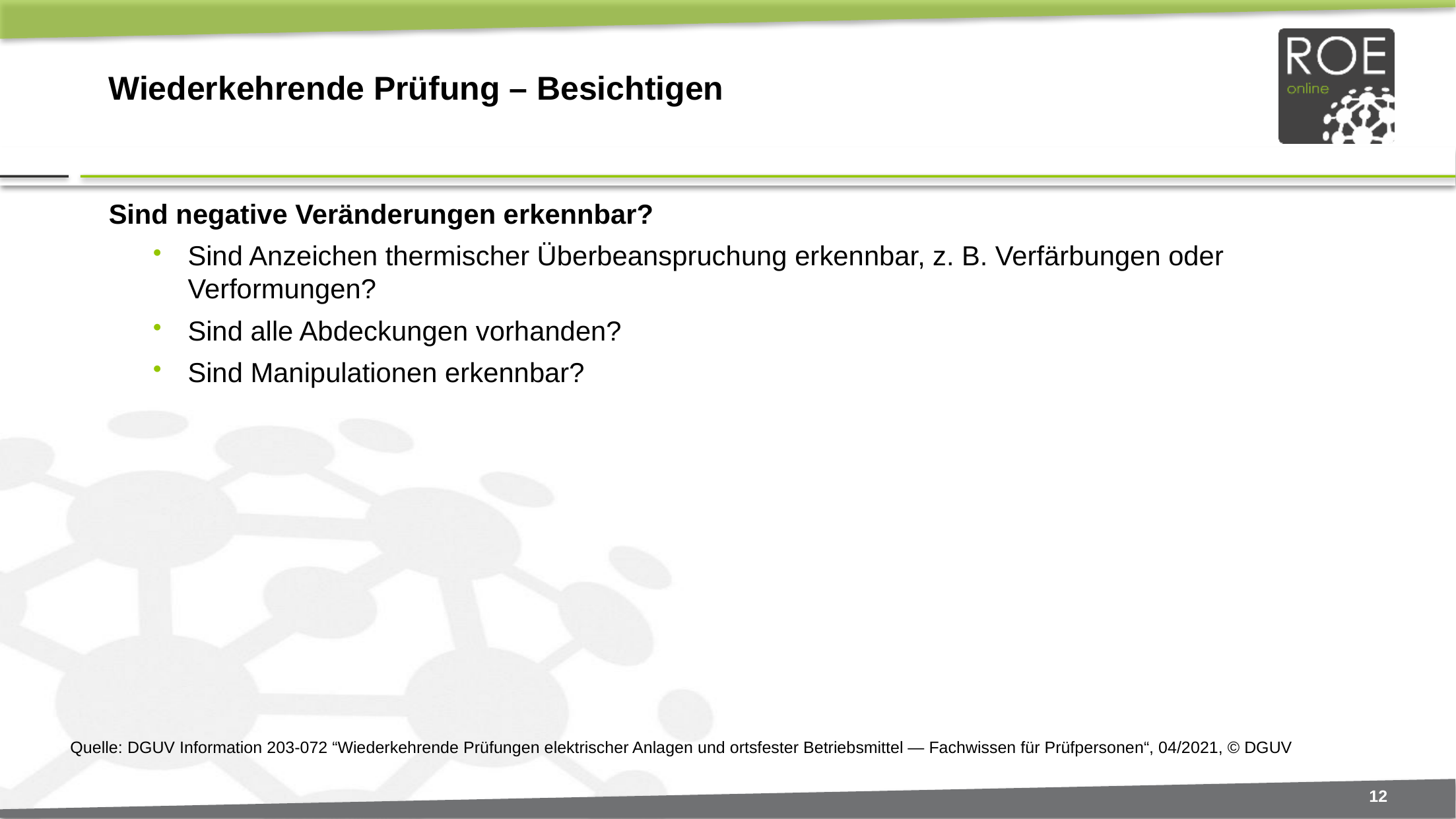

# Wiederkehrende Prüfung – Besichtigen
Sind negative Veränderungen erkennbar?
Sind Anzeichen thermischer Überbeanspruchung erkennbar, z. B. Verfärbungen oder Verformungen?
Sind alle Abdeckungen vorhanden?
Sind Manipulationen erkennbar?
Quelle: DGUV Information 203-072 “Wiederkehrende Prüfungen elektrischer Anlagen und ortsfester Betriebsmittel — Fachwissen für Prüfpersonen“, 04/2021, © DGUV
12